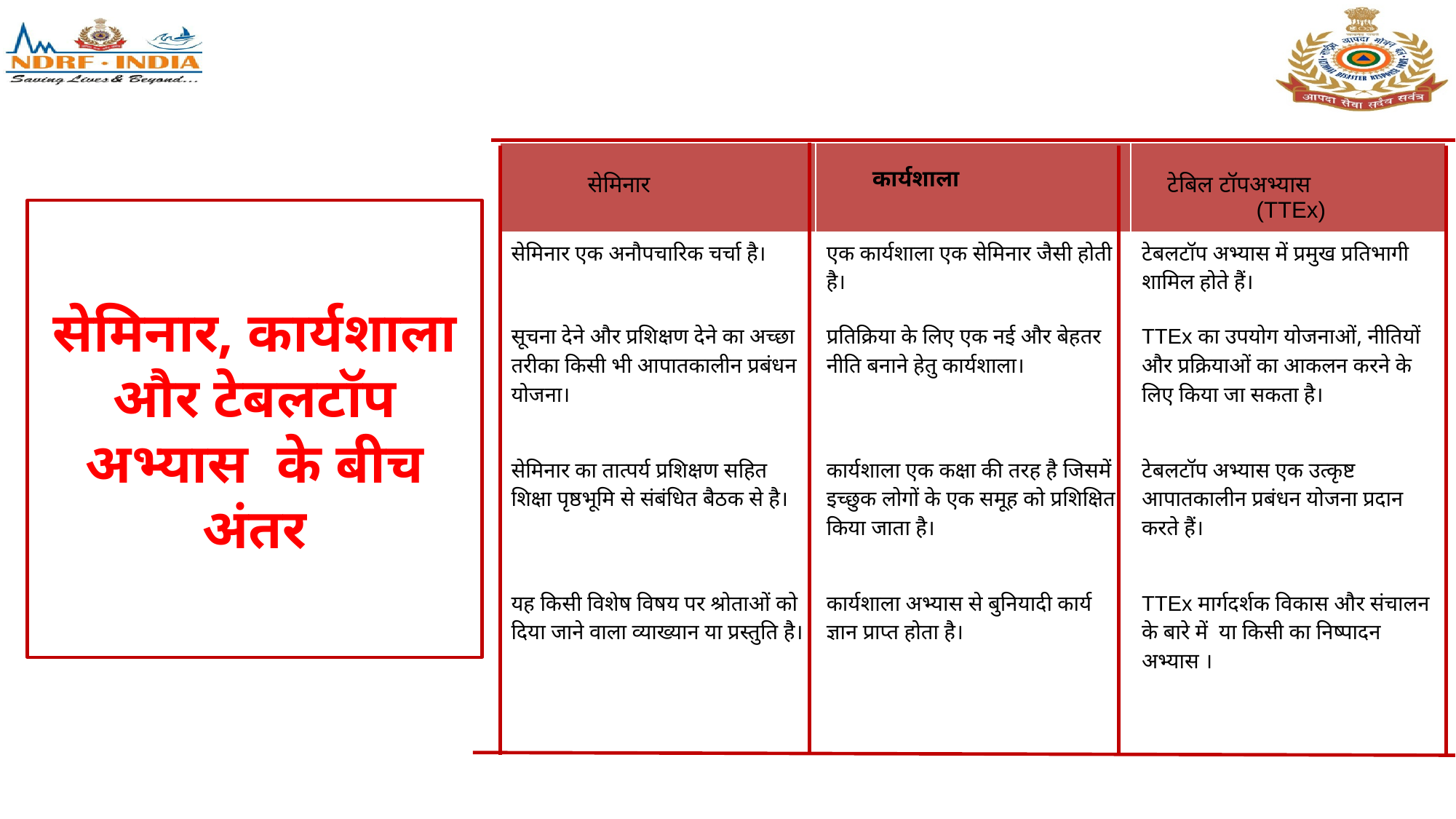

| सेमिनार | कार्यशाला | टेबिल टॉपअभ्यास (TTEx) |
| --- | --- | --- |
| सेमिनार एक अनौपचारिक चर्चा है। | एक कार्यशाला एक सेमिनार जैसी होती है। | टेबलटॉप अभ्यास में प्रमुख प्रतिभागी शामिल होते हैं। |
| सूचना देने और प्रशिक्षण देने का अच्छा तरीका किसी भी आपातकालीन प्रबंधन योजना। | प्रतिक्रिया के लिए एक नई और बेहतर नीति बनाने हेतु कार्यशाला। | TTEx का उपयोग योजनाओं, नीतियों और प्रक्रियाओं का आकलन करने के लिए किया जा सकता है। |
| सेमिनार का तात्पर्य प्रशिक्षण सहित शिक्षा पृष्ठभूमि से संबंधित बैठक से है। | कार्यशाला एक कक्षा की तरह है जिसमें इच्छुक लोगों के एक समूह को प्रशिक्षित किया जाता है। | टेबलटॉप अभ्यास एक उत्कृष्ट आपातकालीन प्रबंधन योजना प्रदान करते हैं। |
| यह किसी विशेष विषय पर श्रोताओं को दिया जाने वाला व्याख्यान या प्रस्तुति है। | कार्यशाला अभ्यास से बुनियादी कार्य ज्ञान प्राप्त होता है। | TTEx मार्गदर्शक विकास और संचालन के बारे में या किसी का निष्पादन अभ्यास । |
सेमिनार, कार्यशाला और टेबलटॉप अभ्यास  के बीच अंतर